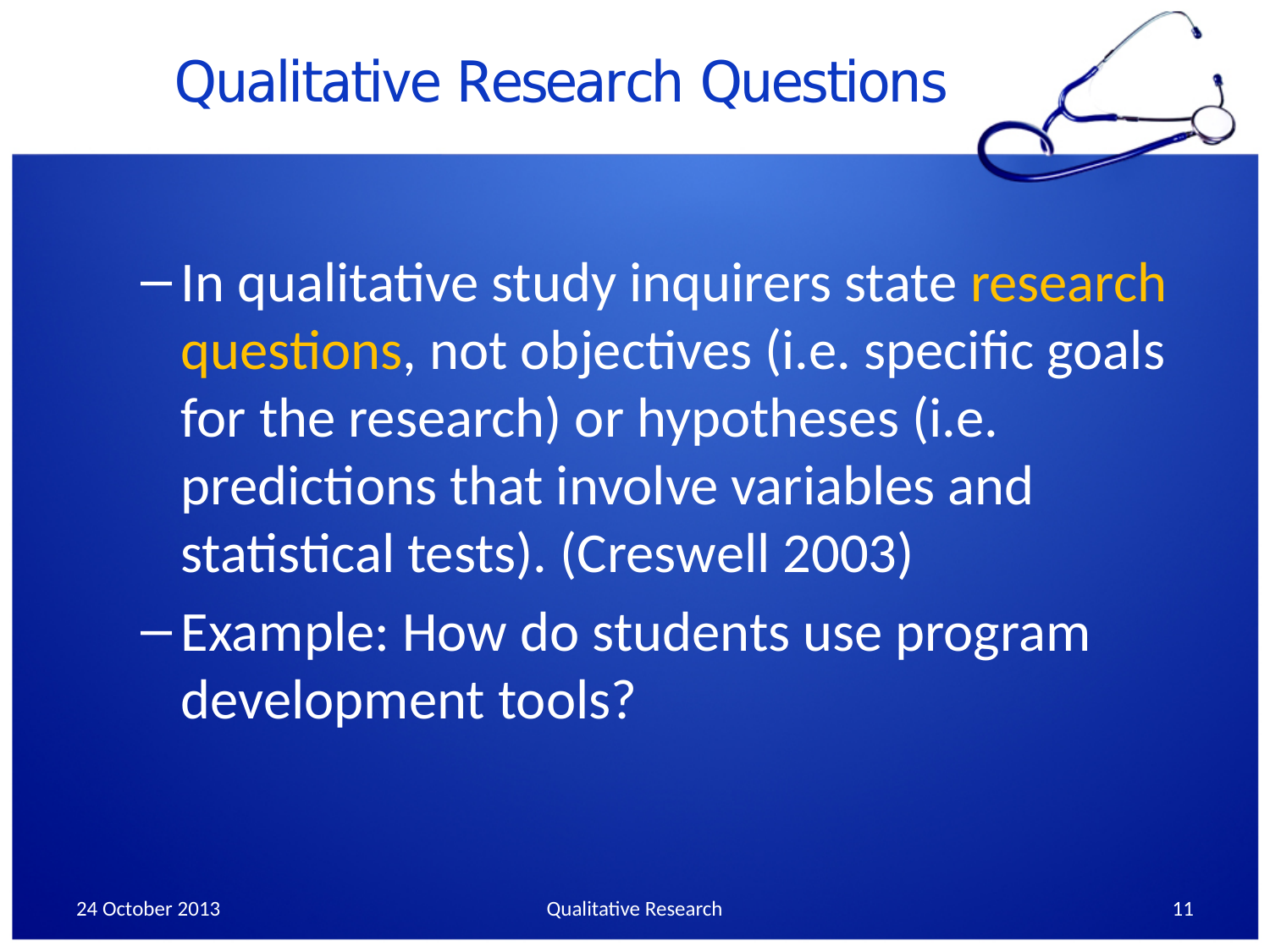

# Qualitative Research Questions
In qualitative study inquirers state research questions, not objectives (i.e. specific goals for the research) or hypotheses (i.e. predictions that involve variables and statistical tests). (Creswell 2003)
Example: How do students use program development tools?
24 October 2013
Qualitative Research
11